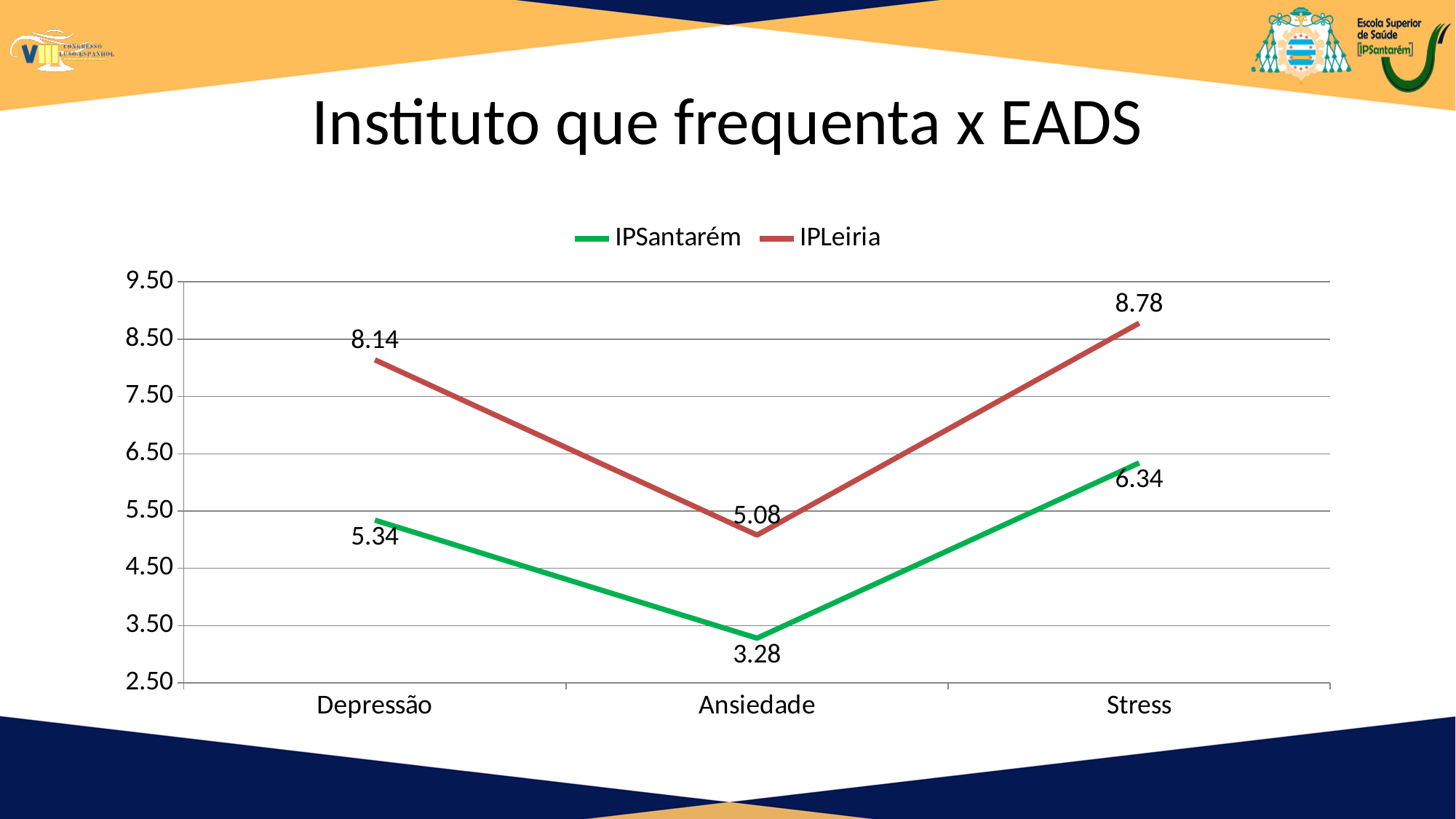

# Instituto que frequenta x EADS

### Chart

| Category | IPSantarém | IPLeiria |
|---|---|---|
| Depressão | 5.34 | 8.14 |
| Ansiedade | 3.28 | 5.08 |
| Stress | 6.34 | 8.78 |